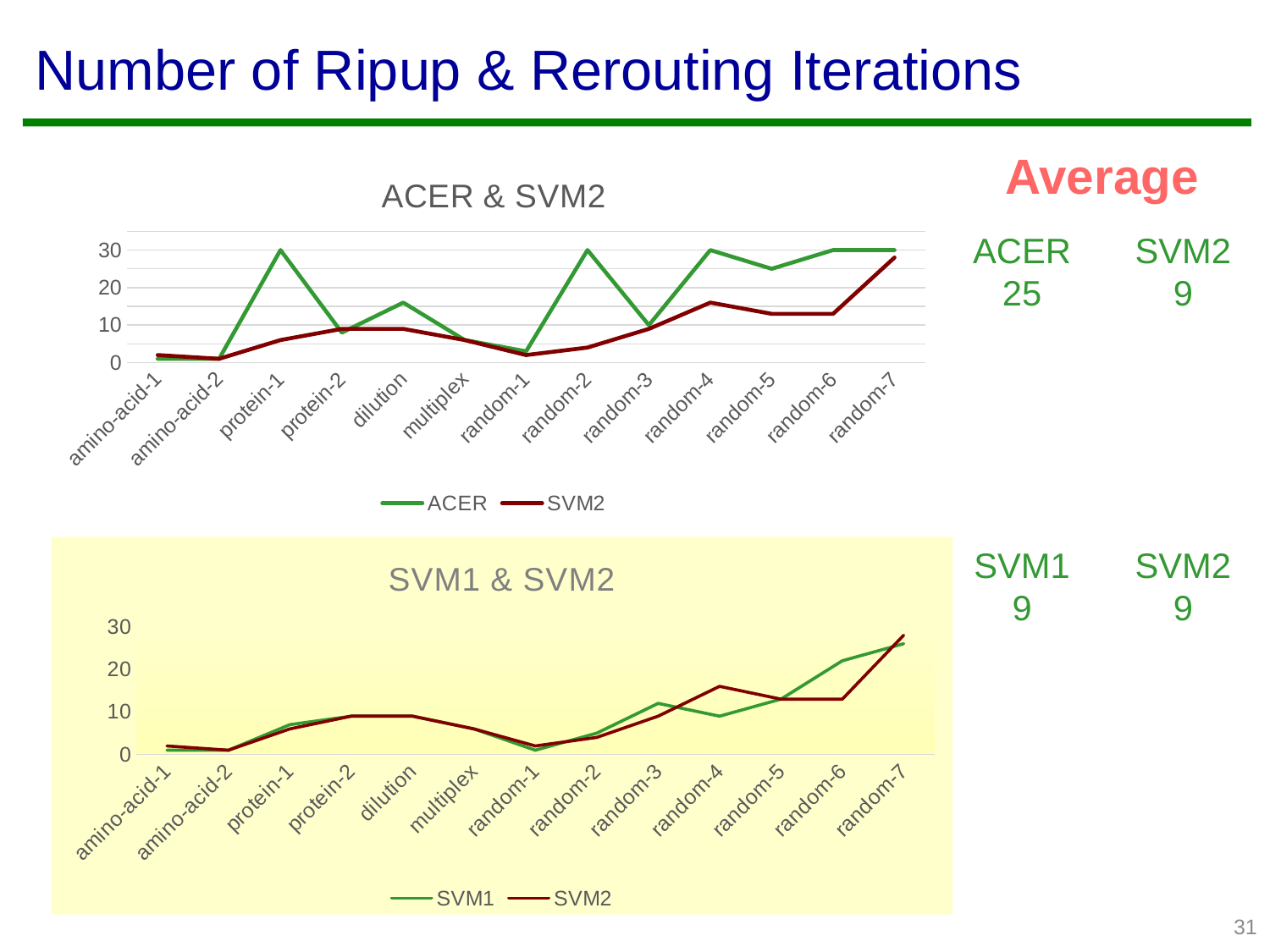

# Number of Ripup & Rerouting Iterations
Average

### Chart: ACER & SVM2

| Category | ACER | SVM2 |  2 |
|---|---|---|---|
| amino-acid-1 | 1.0 | 2.0 | None |
| amino-acid-2 | 1.0 | 1.0 | None |
| protein-1 | 30.0 | 6.0 | None |
| protein-2 | 8.0 | 9.0 | None |
| dilution | 16.0 | 9.0 | None |
| multiplex | 6.0 | 6.0 | None |
| random-1 | 3.0 | 2.0 | None |
| random-2 | 30.0 | 4.0 | None |
| random-3 | 10.0 | 9.0 | None |
| random-4 | 30.0 | 16.0 | None |
| random-5 | 25.0 | 13.0 | None |
| random-6 | 30.0 | 13.0 | None |
| random-7 | 30.0 | 28.0 | None |
ACER
25
SVM2
9

### Chart: SVM1 & SVM2

| Category | SVM1 | SVM2 |  2 |
|---|---|---|---|
| amino-acid-1 | 1.0 | 2.0 | None |
| amino-acid-2 | 1.0 | 1.0 | None |
| protein-1 | 7.0 | 6.0 | None |
| protein-2 | 9.0 | 9.0 | None |
| dilution | 9.0 | 9.0 | None |
| multiplex | 6.0 | 6.0 | None |
| random-1 | 1.0 | 2.0 | None |
| random-2 | 5.0 | 4.0 | None |
| random-3 | 12.0 | 9.0 | None |
| random-4 | 9.0 | 16.0 | None |
| random-5 | 13.0 | 13.0 | None |
| random-6 | 22.0 | 13.0 | None |
| random-7 | 26.0 | 28.0 | None |
SVM1
9
SVM2
9
31